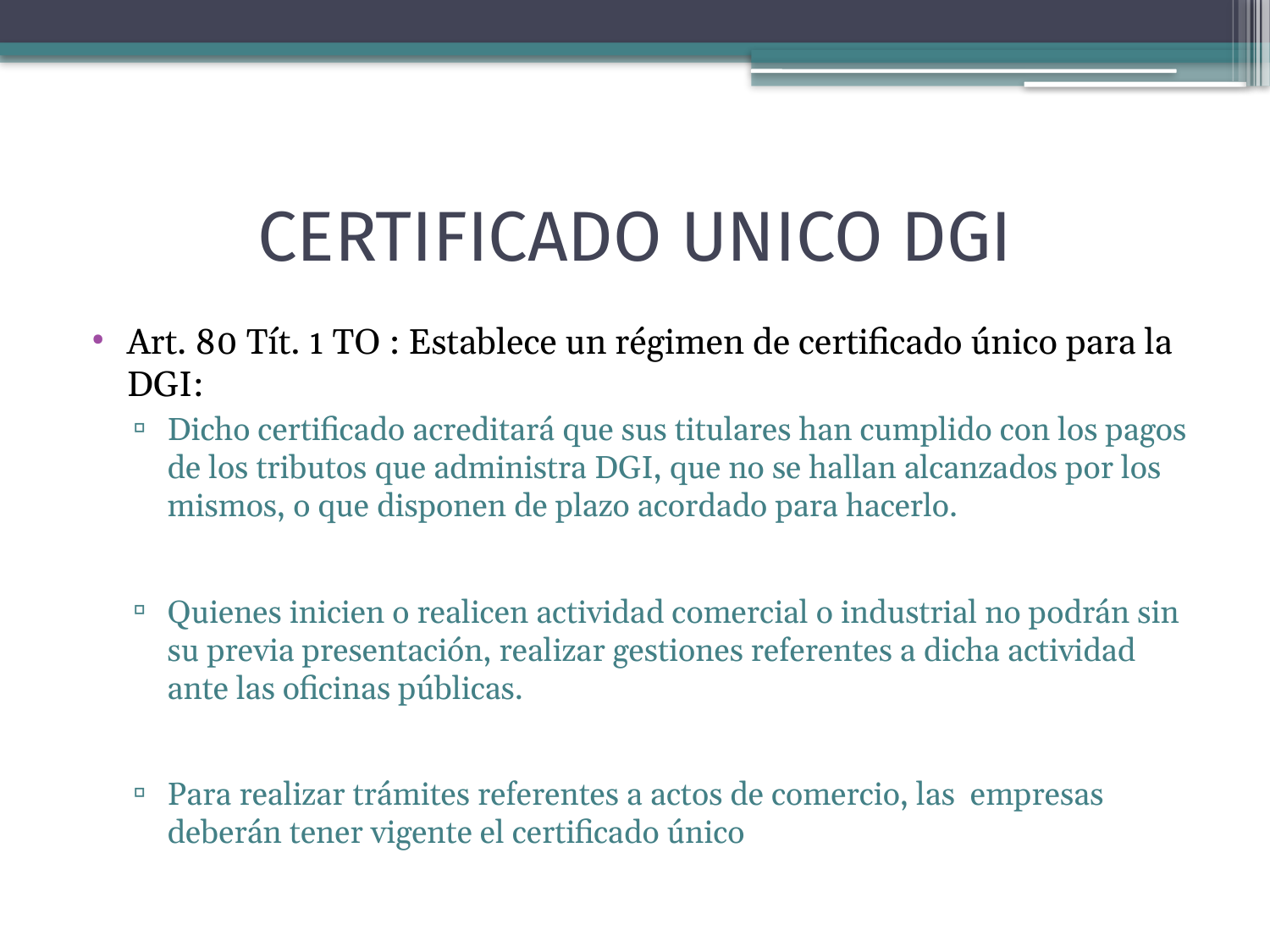

# CERTIFICADO UNICO DGI
Art. 80 Tít. 1 TO : Establece un régimen de certificado único para la DGI:
Dicho certificado acreditará que sus titulares han cumplido con los pagos de los tributos que administra DGI, que no se hallan alcanzados por los mismos, o que disponen de plazo acordado para hacerlo.

Quienes inicien o realicen actividad comercial o industrial no podrán sin su previa presentación, realizar gestiones referentes a dicha actividad ante las oficinas públicas.

Para realizar trámites referentes a actos de comercio, las  empresas deberán tener vigente el certificado único